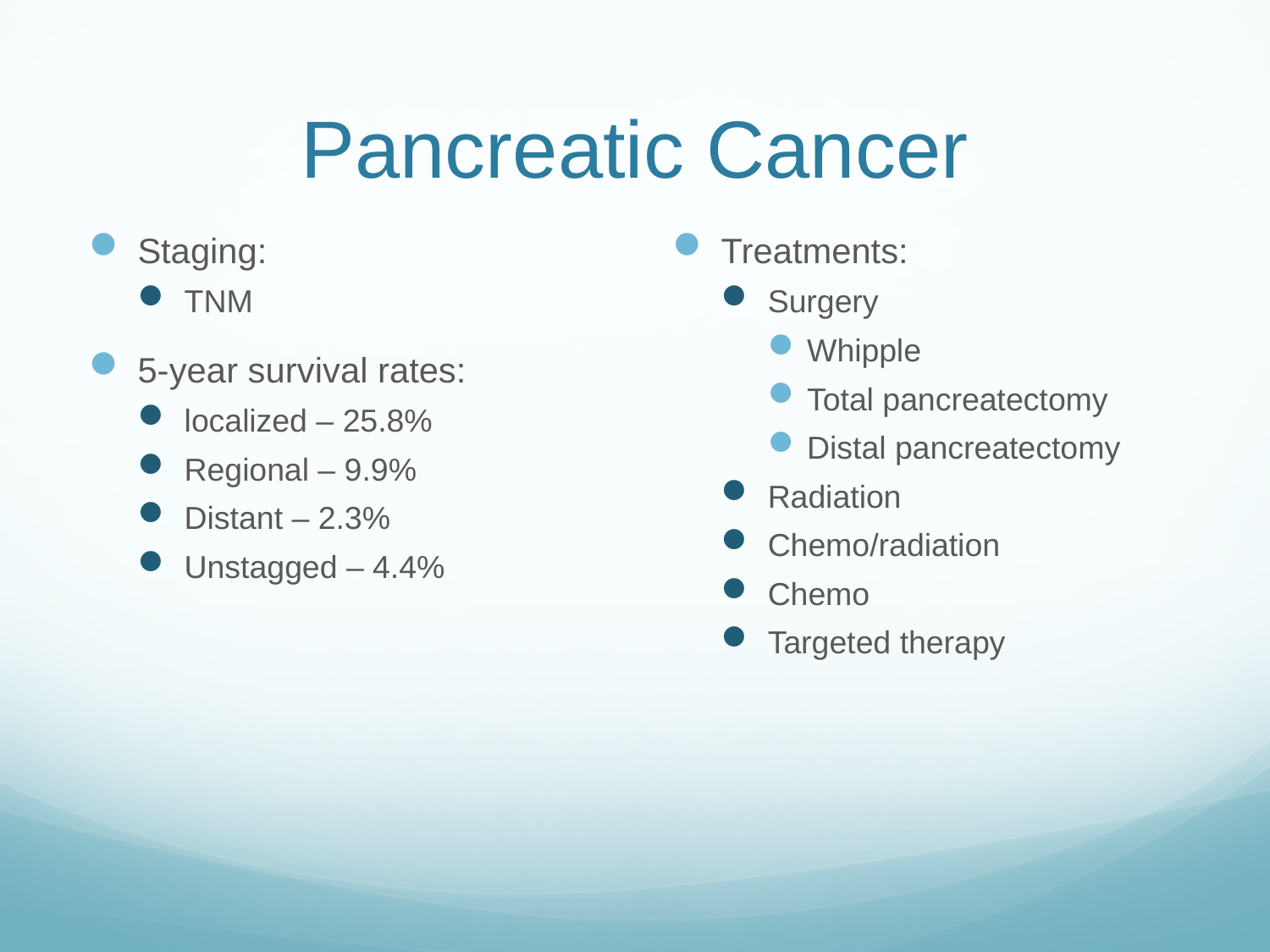

# Pancreatic Cancer
Staging:
TNM
5-year survival rates:
localized – 25.8%
Regional – 9.9%
Distant – 2.3%
Unstagged – 4.4%

Treatments:
Surgery
Whipple
Total pancreatectomy
Distal pancreatectomy
Radiation
Chemo/radiation
Chemo
Targeted therapy